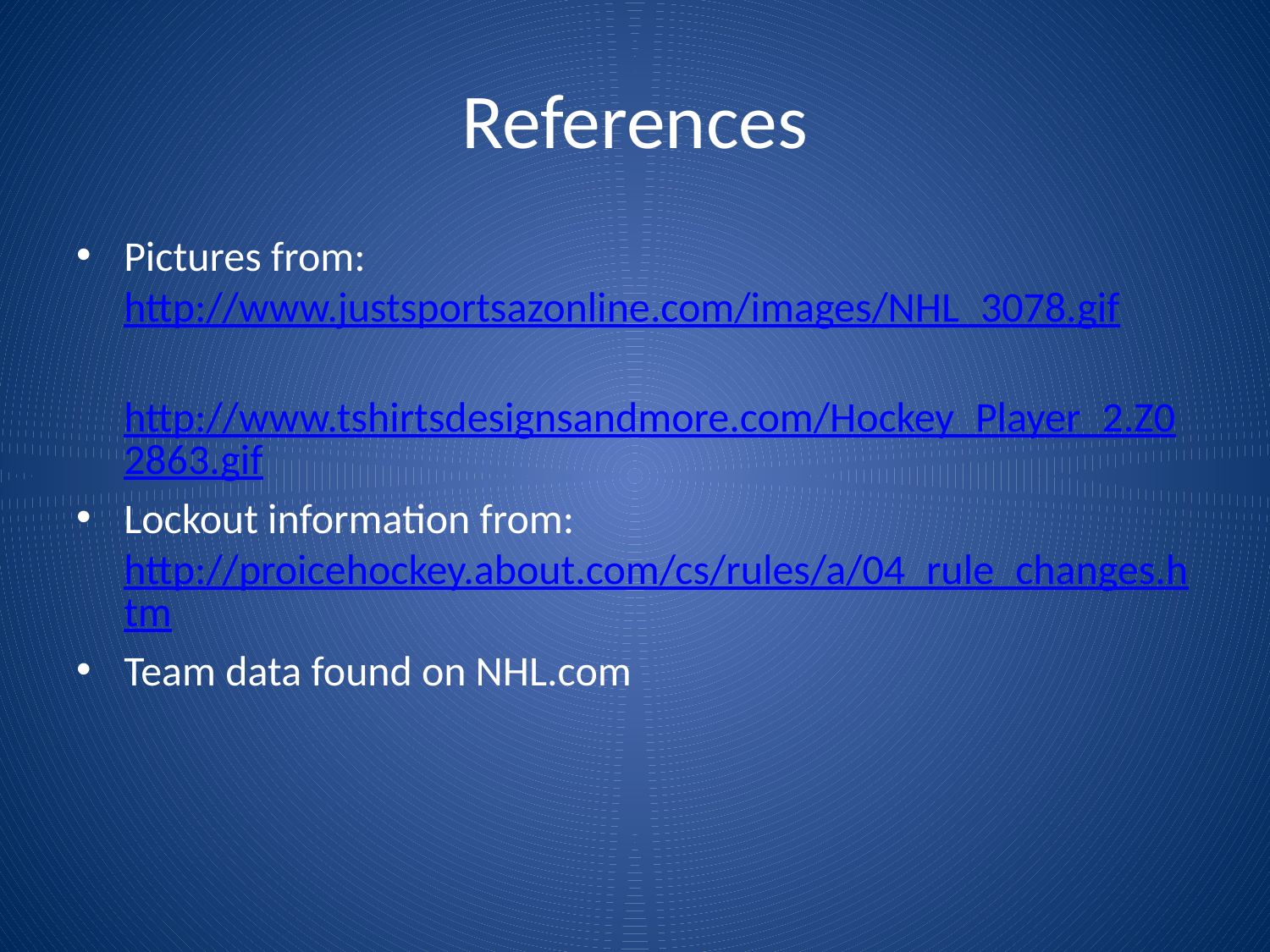

# References
Pictures from: http://www.justsportsazonline.com/images/NHL_3078.gif
	http://www.tshirtsdesignsandmore.com/Hockey_Player_2.Z02863.gif
Lockout information from: http://proicehockey.about.com/cs/rules/a/04_rule_changes.htm
Team data found on NHL.com